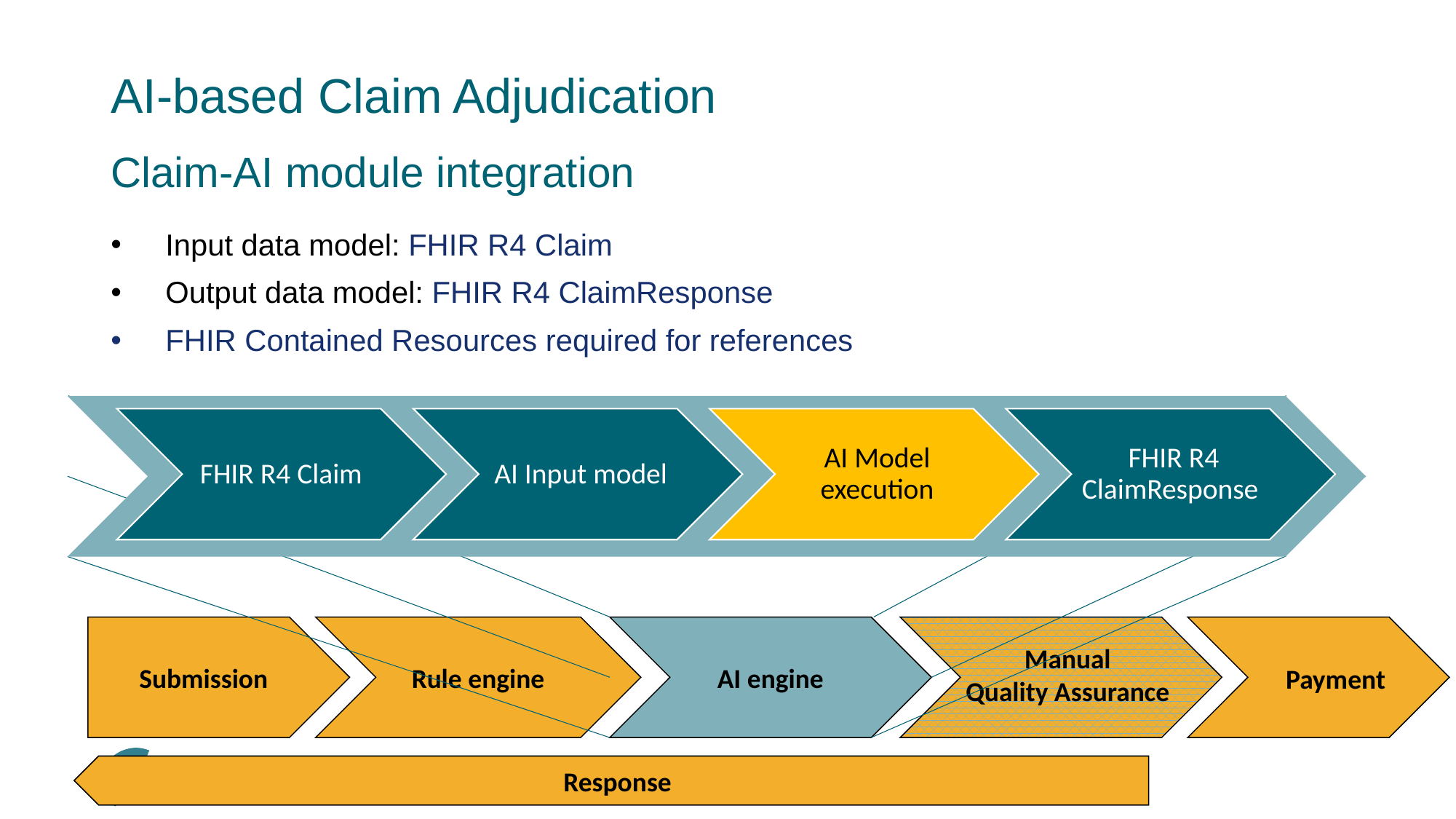

# AI-based Claim Adjudication
Claim-AI module integration
Input data model: FHIR R4 Claim
Output data model: FHIR R4 ClaimResponse
FHIR Contained Resources required for references

FHIR R4 Claim
AI Input model
AI Model execution
FHIR R4 ClaimResponse
Submission
Rule engine
AI engine

Response
Manual
Quality Assurance
Payment
32
June 21, 2022